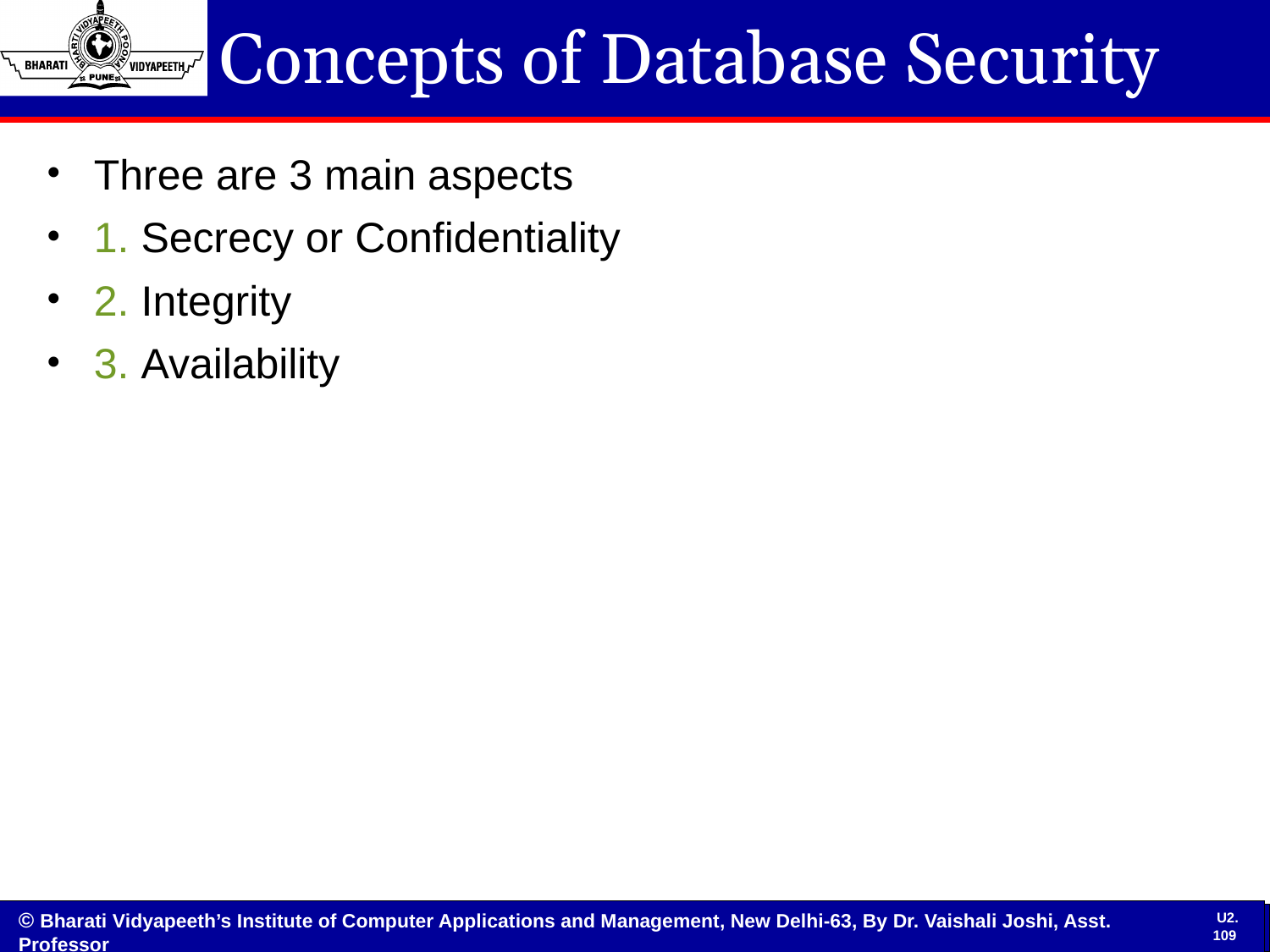

# Concepts of Database Security
Three are 3 main aspects
1. Secrecy or Confidentiality
2. Integrity
3. Availability